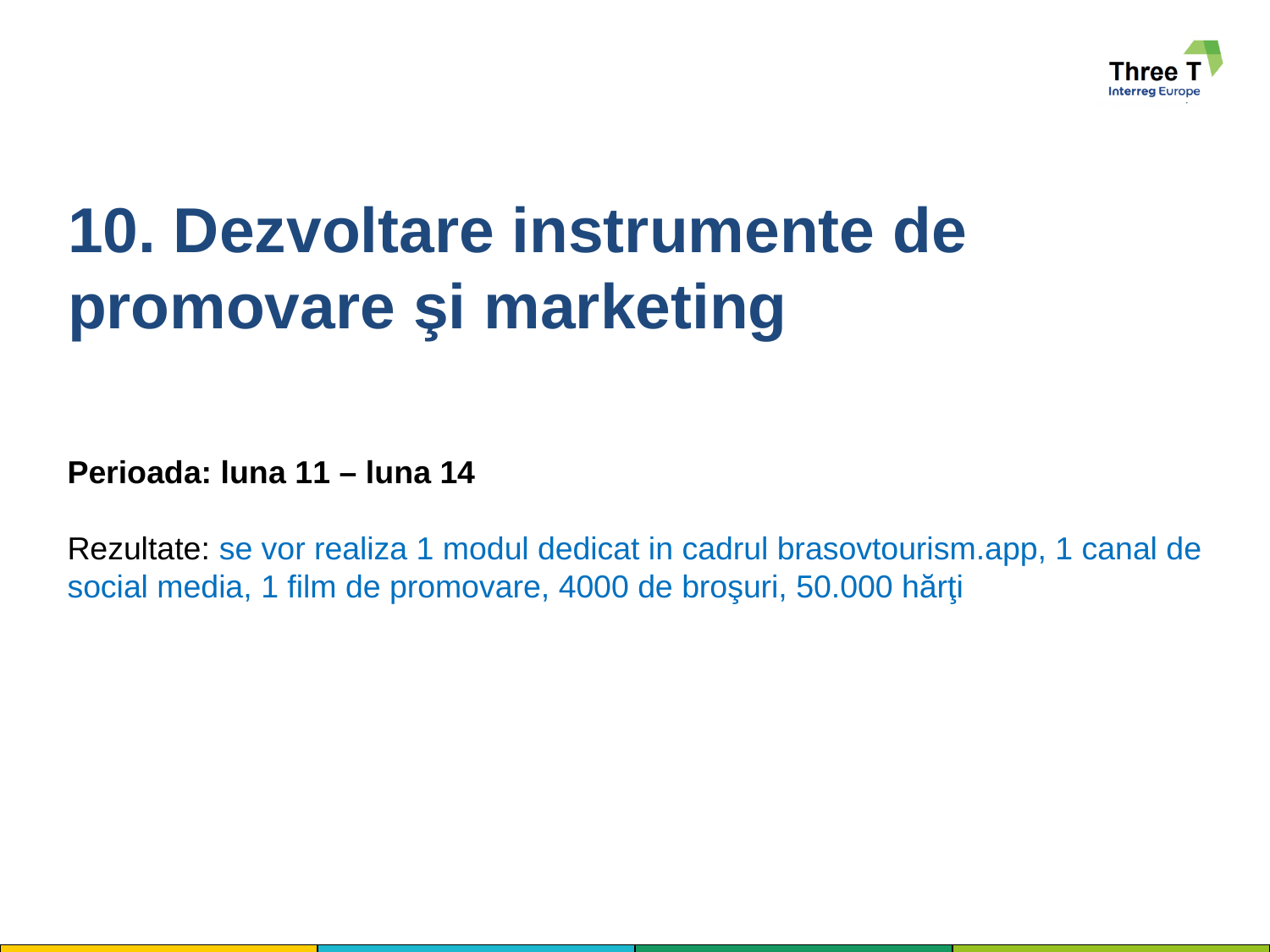

# 10. Dezvoltare instrumente de promovare şi marketing
Perioada: luna 11 – luna 14

Rezultate: se vor realiza 1 modul dedicat in cadrul brasovtourism.app, 1 canal de social media, 1 film de promovare, 4000 de broşuri, 50.000 hărţi